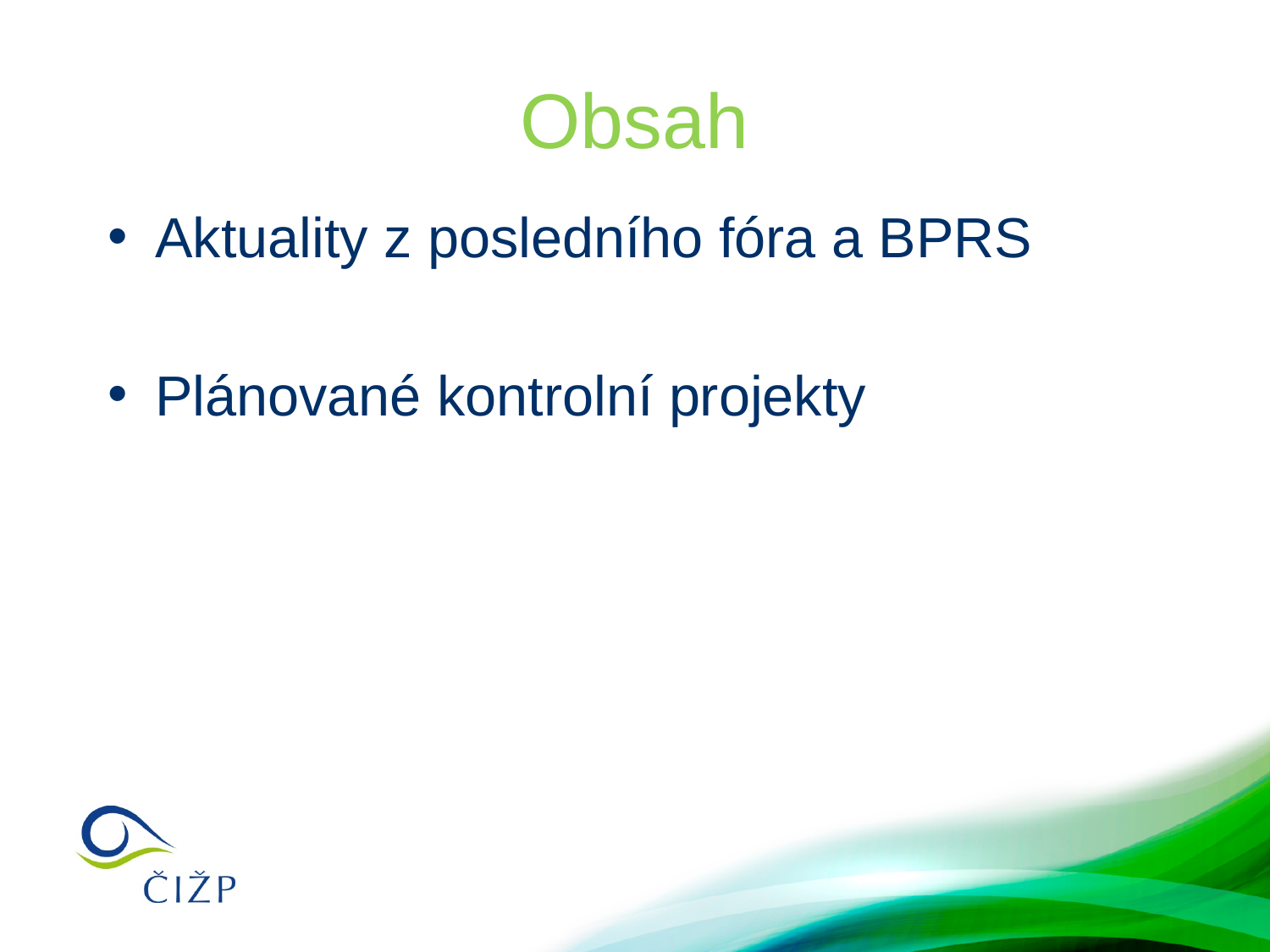

# Obsah
Aktuality z posledního fóra a BPRS

Plánované kontrolní projekty